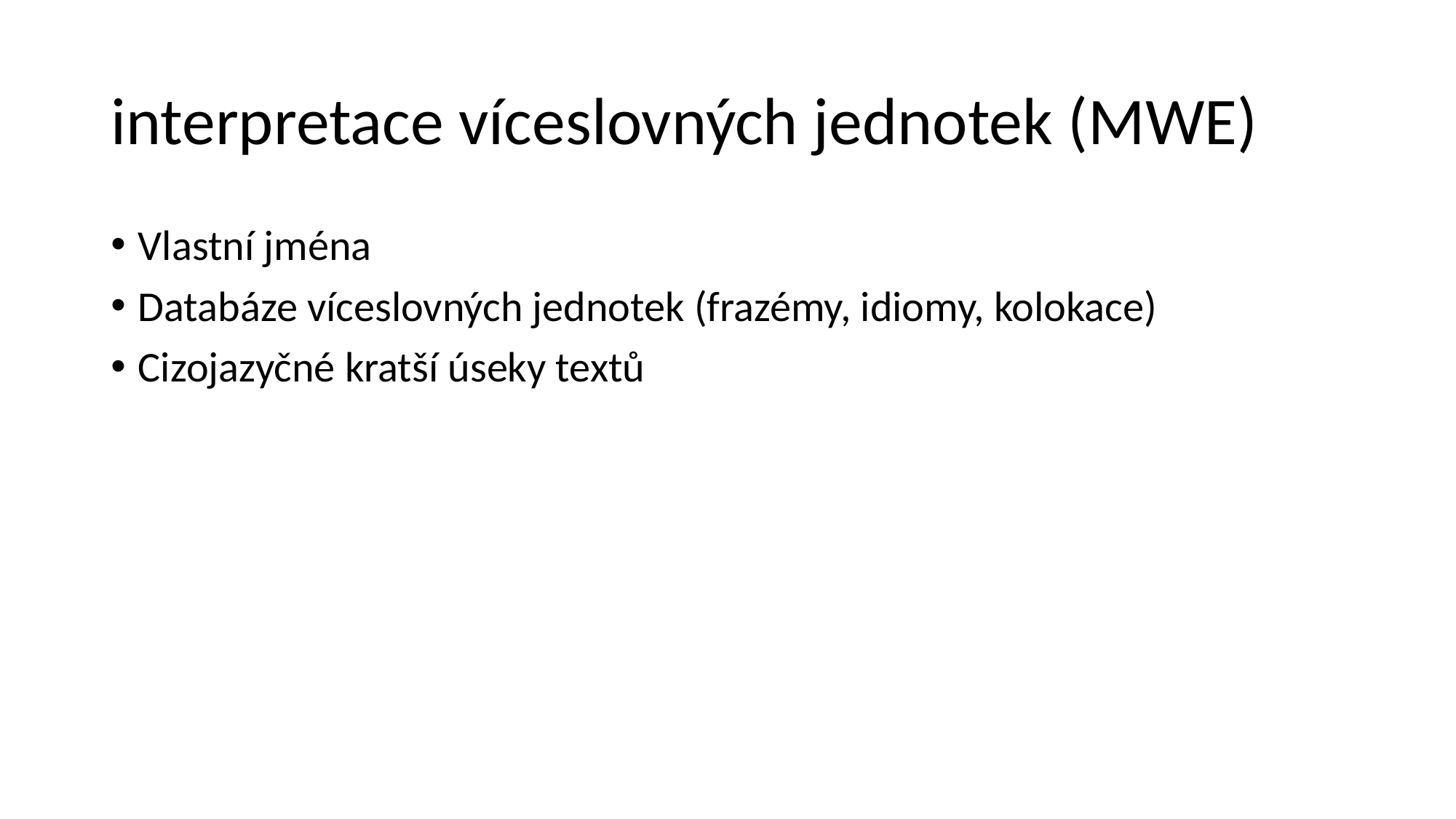

# interpretace víceslovných jednotek (MWE)
Vlastní jména
Databáze víceslovných jednotek (frazémy, idiomy, kolokace)
Cizojazyčné kratší úseky textů